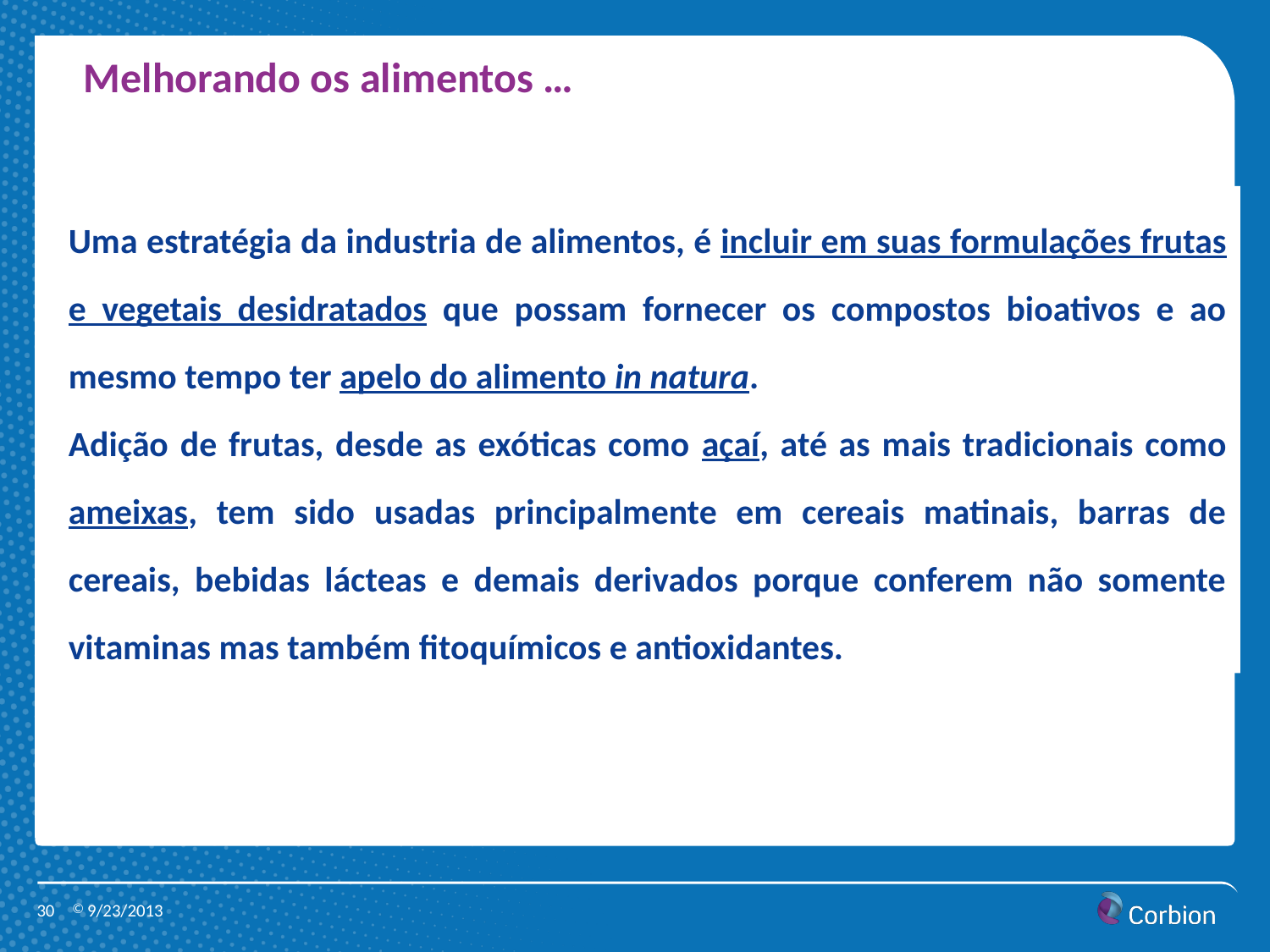

Melhorando os alimentos …
Uma estratégia da industria de alimentos, é incluir em suas formulações frutas e vegetais desidratados que possam fornecer os compostos bioativos e ao mesmo tempo ter apelo do alimento in natura.
Adição de frutas, desde as exóticas como açaí, até as mais tradicionais como ameixas, tem sido usadas principalmente em cereais matinais, barras de cereais, bebidas lácteas e demais derivados porque conferem não somente vitaminas mas também fitoquímicos e antioxidantes.
30
9/23/2013